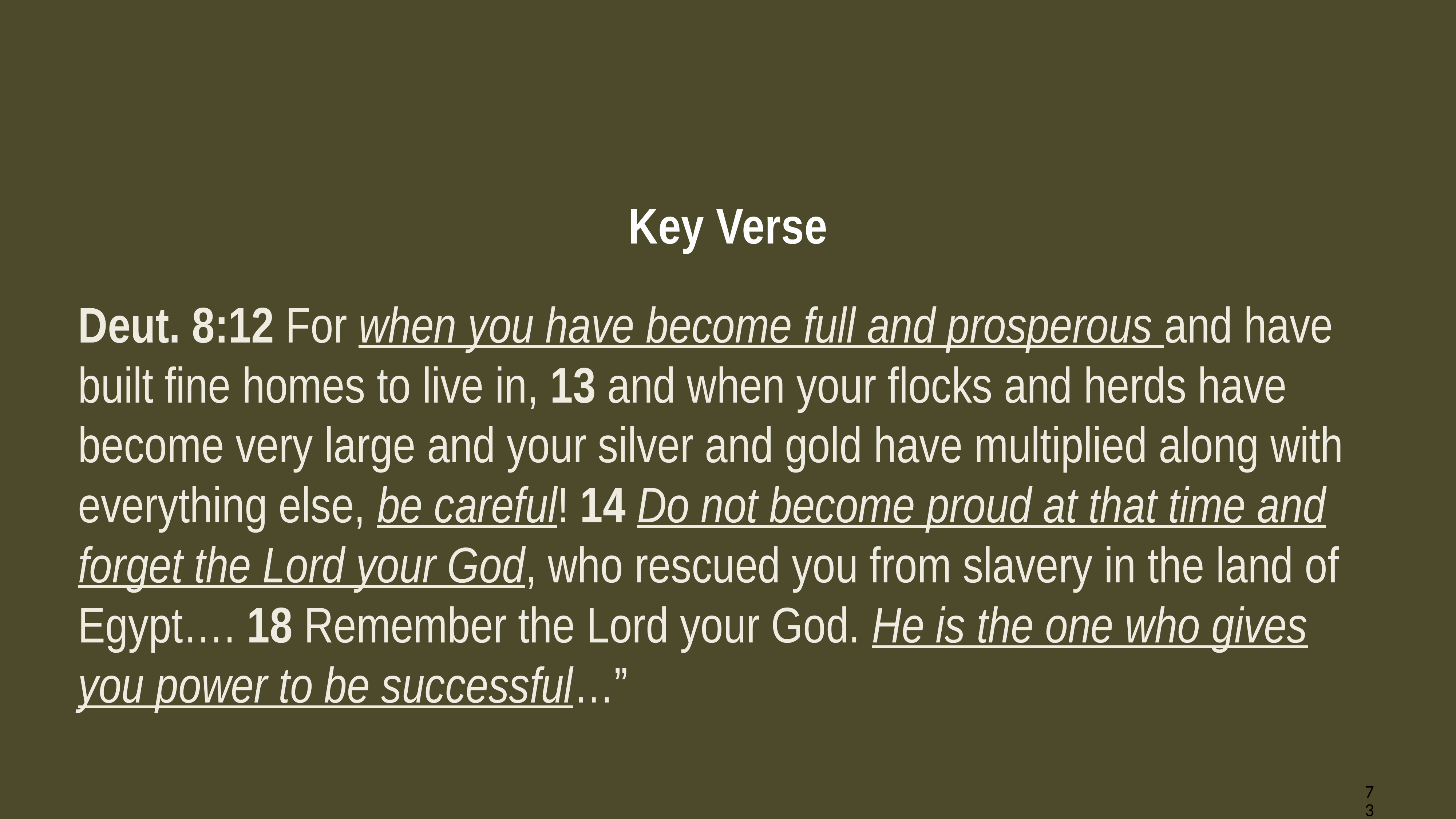

#
Key Verse
Deut. 8:12 For when you have become full and prosperous and have built fine homes to live in, 13 and when your flocks and herds have become very large and your silver and gold have multiplied along with everything else, be careful! 14 Do not become proud at that time and forget the Lord your God, who rescued you from slavery in the land of Egypt…. 18 Remember the Lord your God. He is the one who gives you power to be successful…”

73